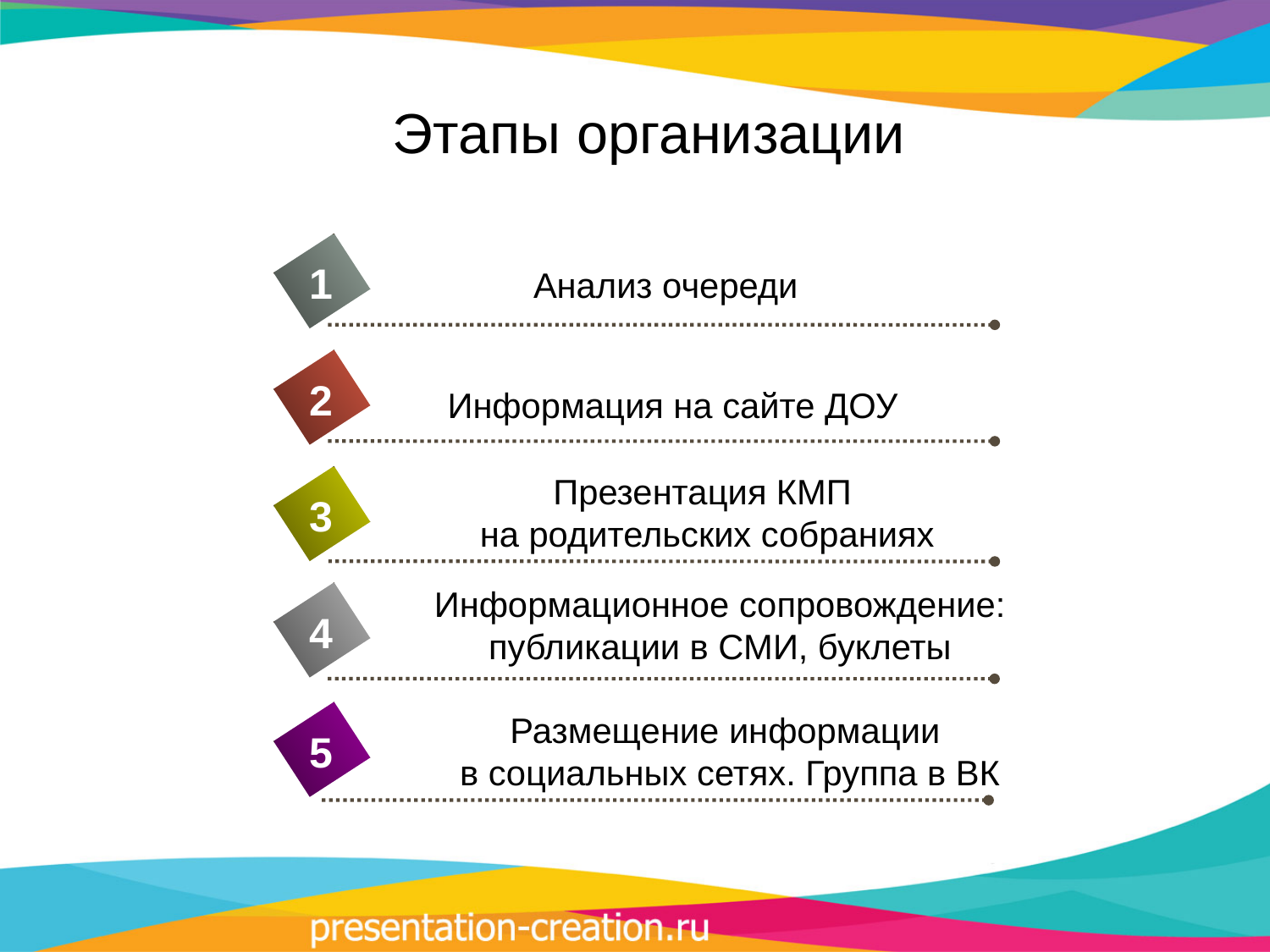

# Этапы организации

1
Анализ очереди

2
Информация на сайте ДОУ

Презентация КМП
на родительских собраниях

3

Информационное сопровождение:
публикации в СМИ, буклеты

4

Размещение информации
в социальных сетях. Группа в ВК

5